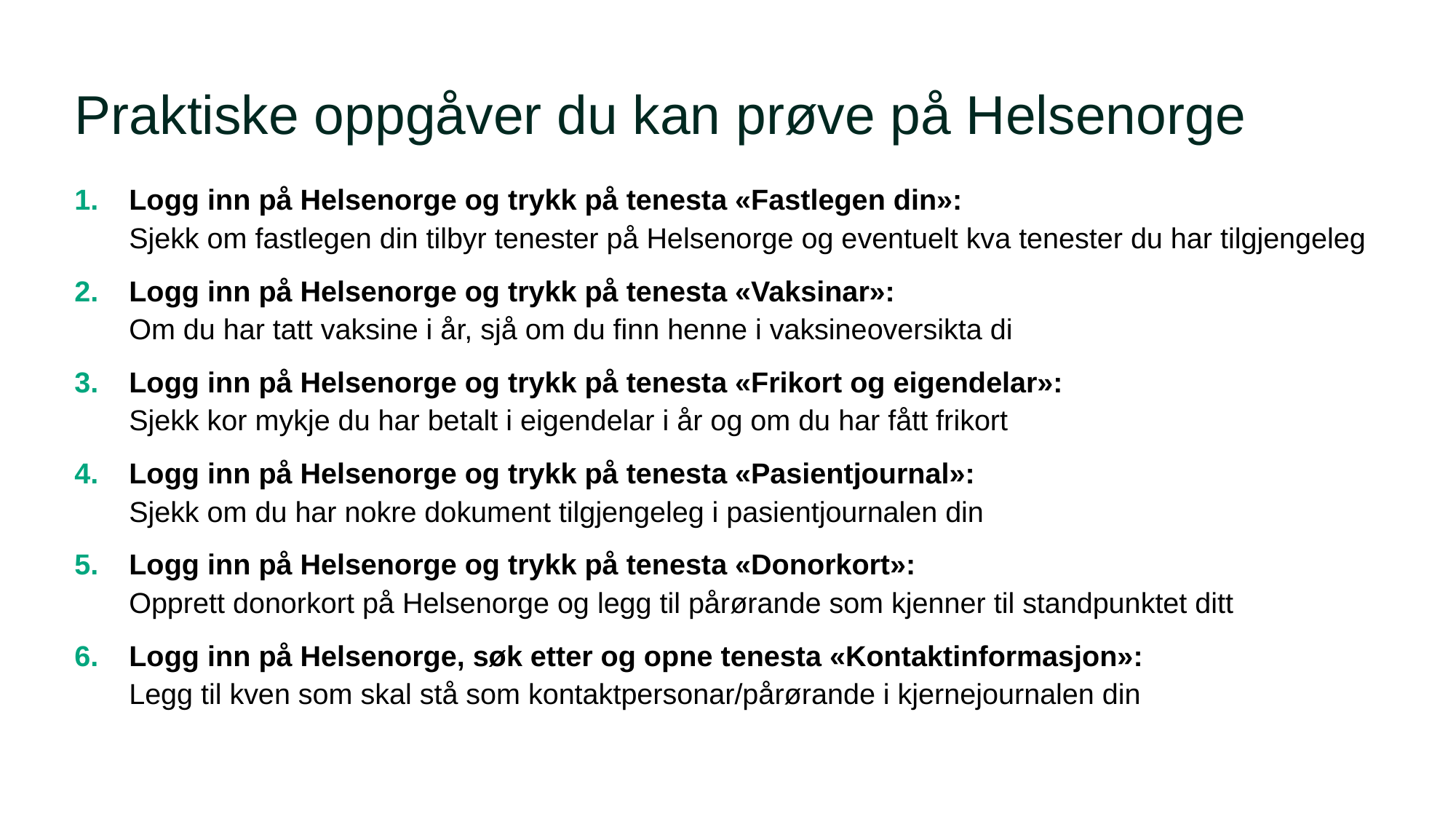

# Praktiske oppgåver du kan prøve på Helsenorge
Logg inn på Helsenorge og trykk på tenesta «Fastlegen din»:
Sjekk om fastlegen din tilbyr tenester på Helsenorge og eventuelt kva tenester du har tilgjengeleg
Logg inn på Helsenorge og trykk på tenesta «Vaksinar»:
Om du har tatt vaksine i år, sjå om du finn henne i vaksineoversikta di
Logg inn på Helsenorge og trykk på tenesta «Frikort og eigendelar»:
Sjekk kor mykje du har betalt i eigendelar i år og om du har fått frikort
Logg inn på Helsenorge og trykk på tenesta «Pasientjournal»:
Sjekk om du har nokre dokument tilgjengeleg i pasientjournalen din
Logg inn på Helsenorge og trykk på tenesta «Donorkort»:
Opprett donorkort på Helsenorge og legg til pårørande som kjenner til standpunktet ditt
Logg inn på Helsenorge, søk etter og opne tenesta «Kontaktinformasjon»:
Legg til kven som skal stå som kontaktpersonar/pårørande i kjernejournalen din